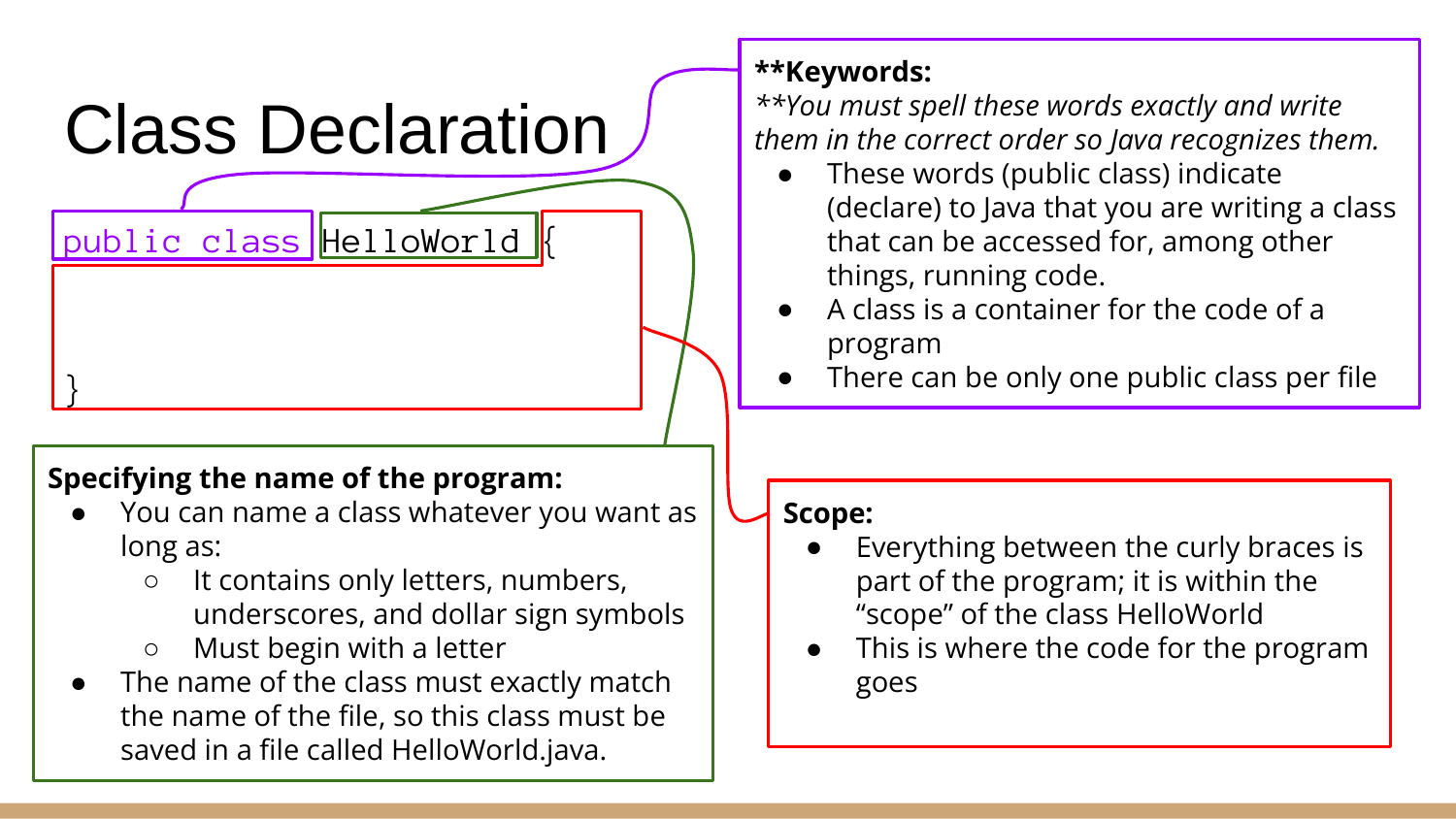

**Keywords:
**You must spell these words exactly and write them in the correct order so Java recognizes them.
These words (public class) indicate (declare) to Java that you are writing a class that can be accessed for, among other things, running code.
A class is a container for the code of a program
There can be only one public class per file
# Class Declaration

public class HelloWorld {

}

Specifying the name of the program:
You can name a class whatever you want as long as:
It contains only letters, numbers, underscores, and dollar sign symbols
Must begin with a letter
The name of the class must exactly match the name of the file, so this class must be saved in a file called HelloWorld.java.
Scope:
Everything between the curly braces is part of the program; it is within the “scope” of the class HelloWorld
This is where the code for the program goes